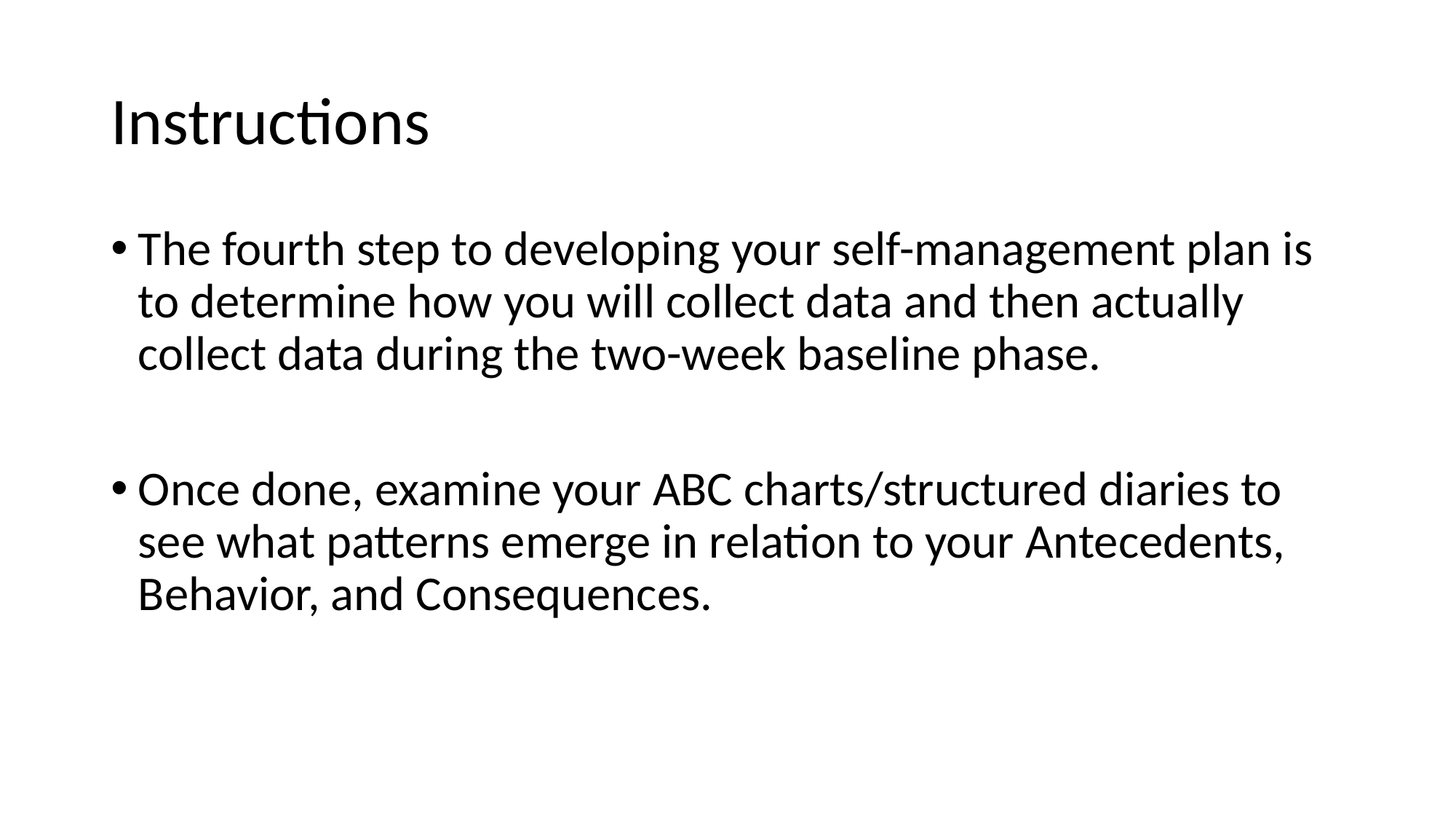

# Instructions
The fourth step to developing your self-management plan is to determine how you will collect data and then actually collect data during the two-week baseline phase.

Once done, examine your ABC charts/structured diaries to see what patterns emerge in relation to your Antecedents, Behavior, and Consequences.